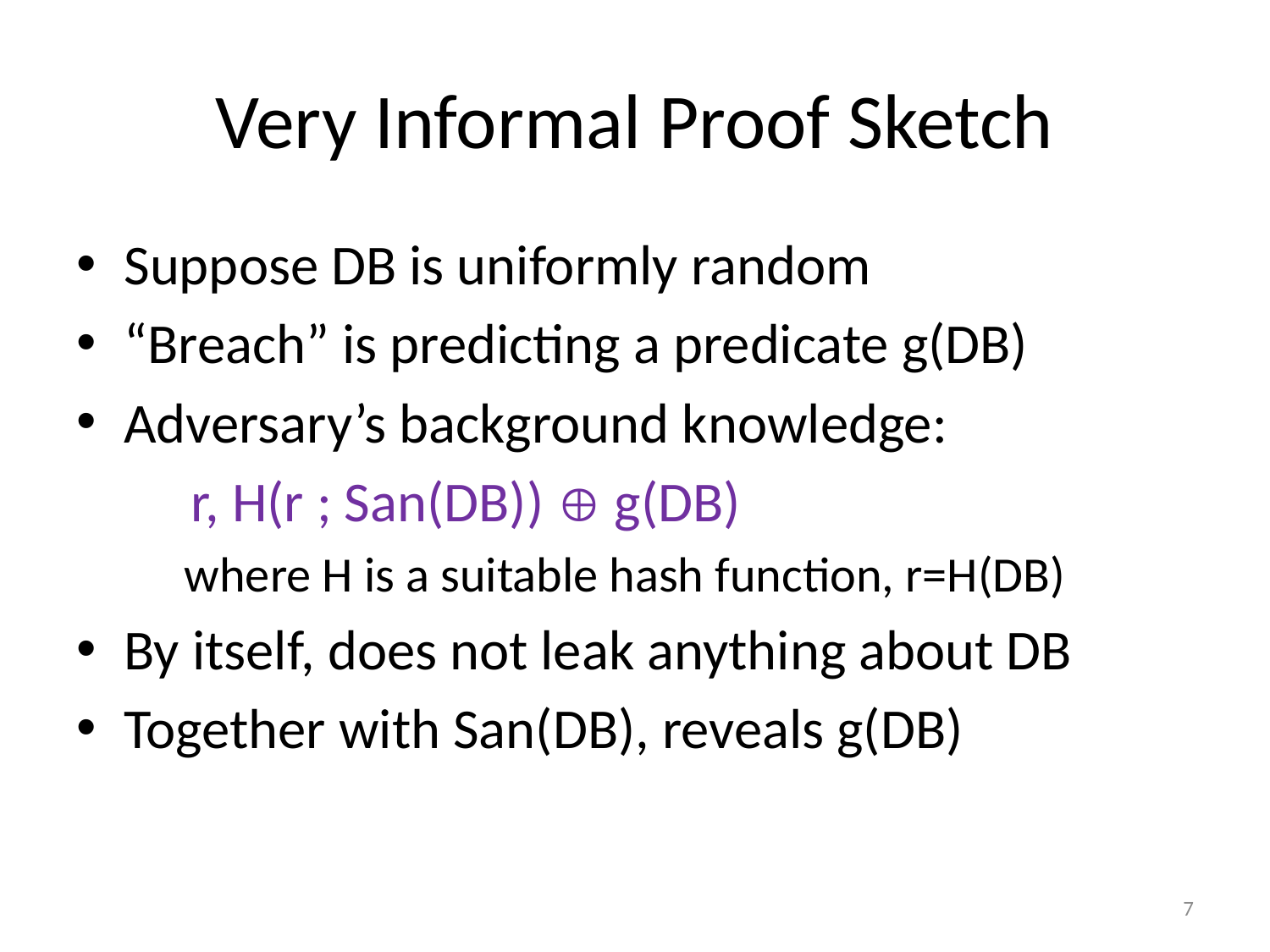

# Very Informal Proof Sketch
Suppose DB is uniformly random
“Breach” is predicting a predicate g(DB)
Adversary’s background knowledge:
         r, H(r ; San(DB)) ⊕ g(DB)
    where H is a suitable hash function, r=H(DB)
By itself, does not leak anything about DB
Together with San(DB), reveals g(DB)
7